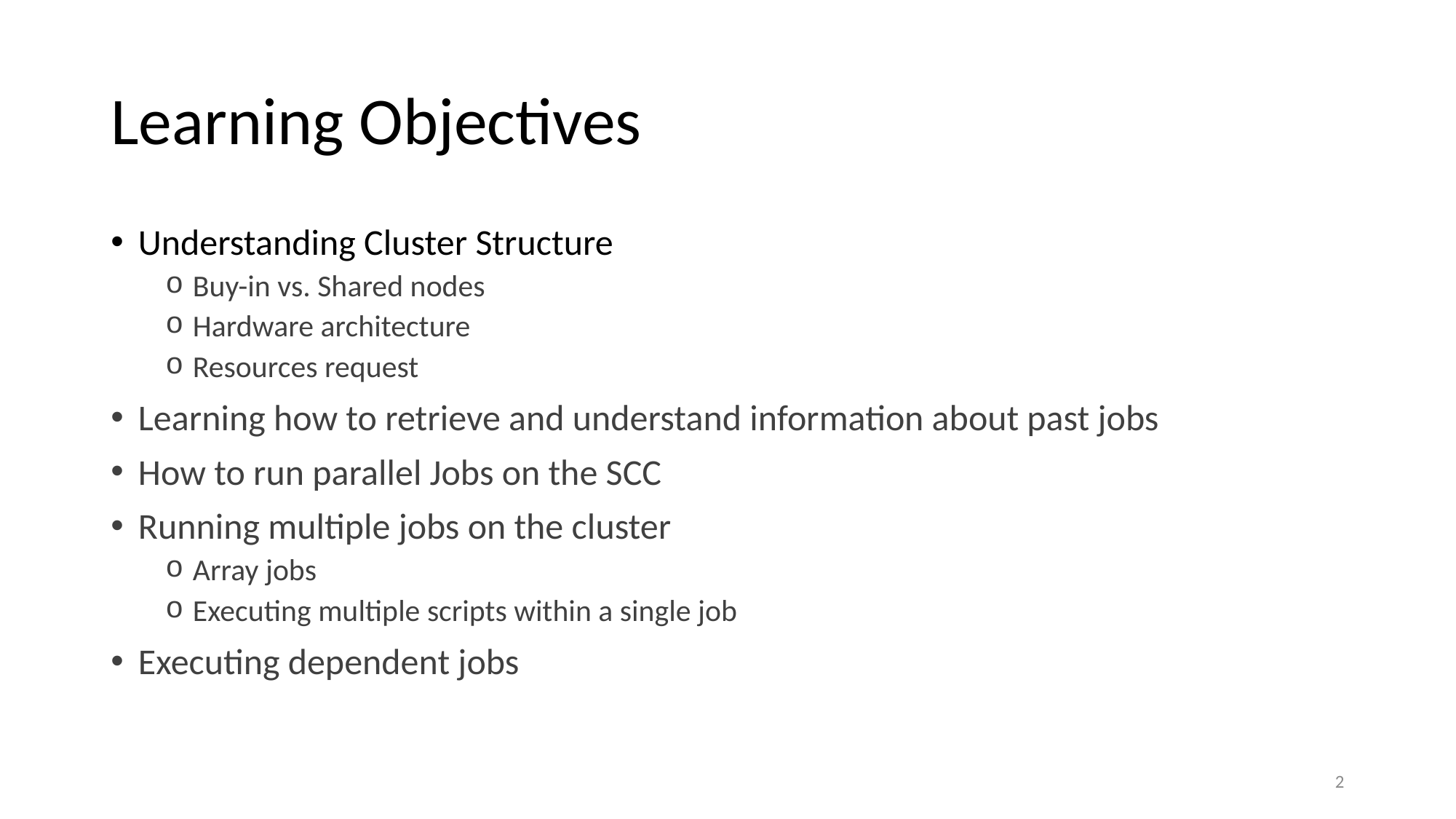

# Learning Objectives
Understanding Cluster Structure
Buy-in vs. Shared nodes
Hardware architecture
Resources request
Learning how to retrieve and understand information about past jobs
How to run parallel Jobs on the SCC
Running multiple jobs on the cluster
Array jobs
Executing multiple scripts within a single job
Executing dependent jobs
2